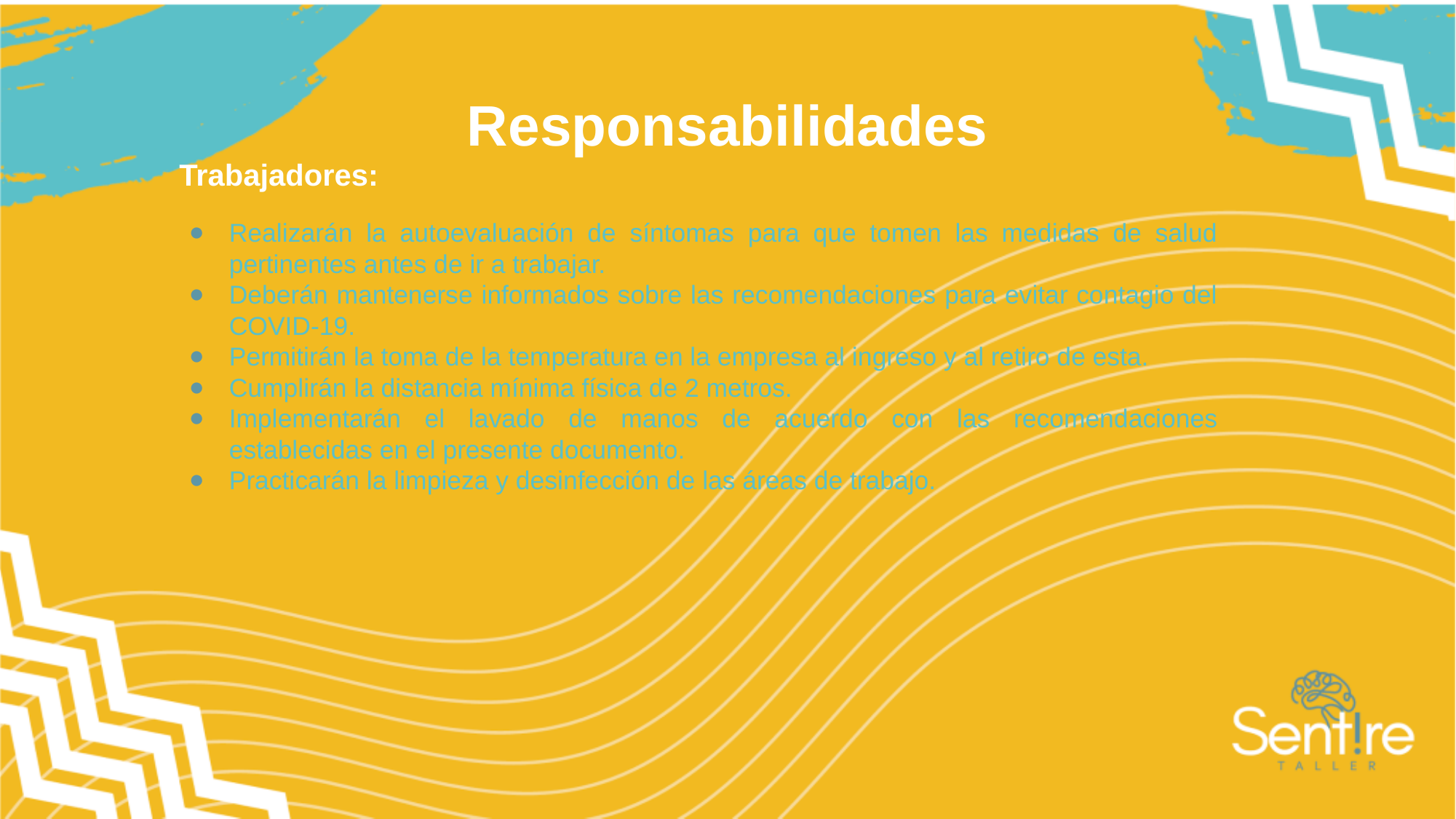

Responsabilidades
Trabajadores:
Realizarán la autoevaluación de síntomas para que tomen las medidas de salud pertinentes antes de ir a trabajar.
Deberán mantenerse informados sobre las recomendaciones para evitar contagio del COVID-19.
Permitirán la toma de la temperatura en la empresa al ingreso y al retiro de esta.
Cumplirán la distancia mínima física de 2 metros.
Implementarán el lavado de manos de acuerdo con las recomendaciones establecidas en el presente documento.
Practicarán la limpieza y desinfección de las áreas de trabajo.